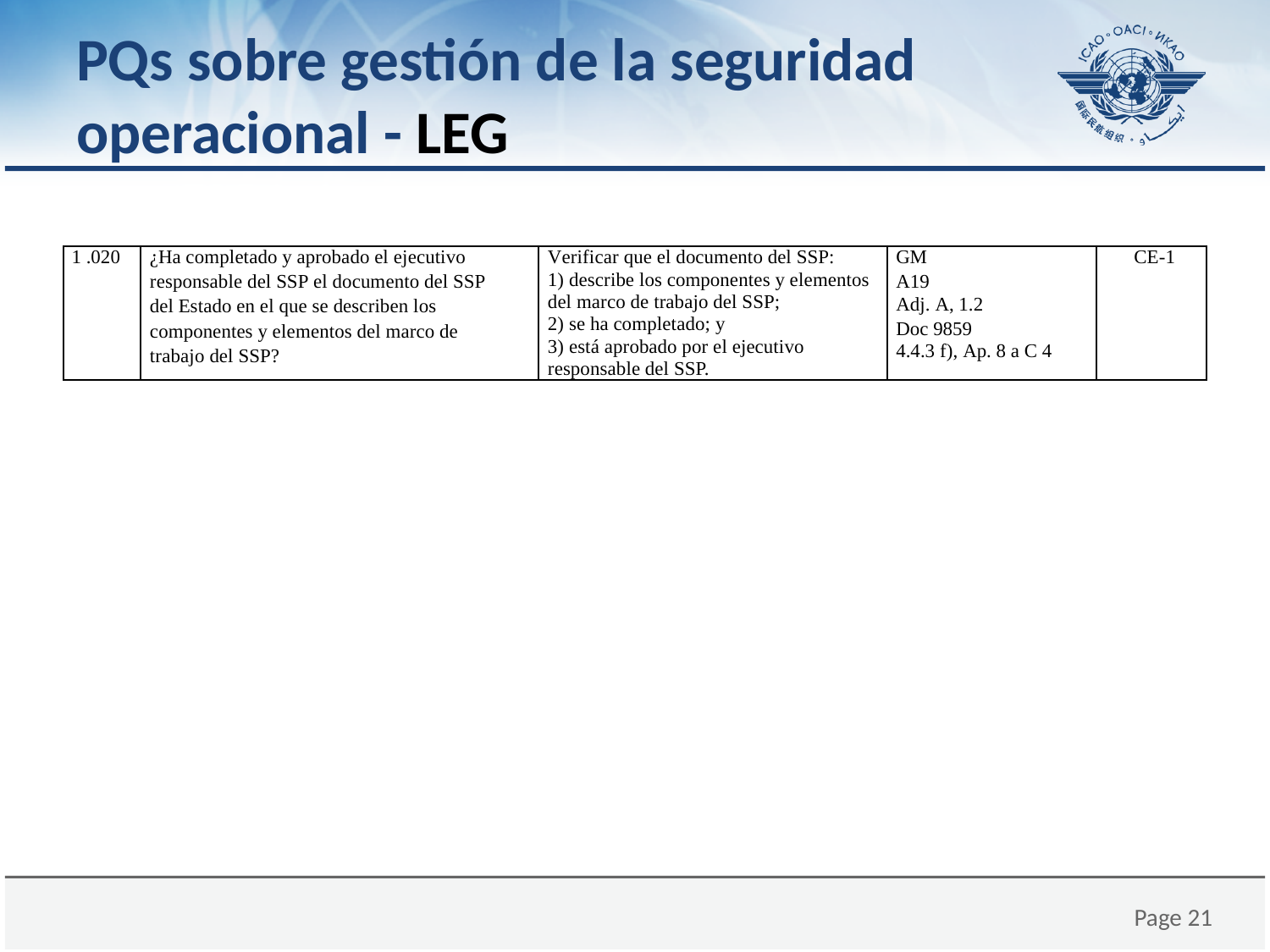

# PQs sobre gestión de la seguridad operacional - LEG
| 1 .020 | ¿Ha completado y aprobado el ejecutivo responsable del SSP el documento del SSP del Estado en el que se describen los componentes y elementos del marco de trabajo del SSP? | Verificar que el documento del SSP: 1) describe los componentes y elementos del marco de trabajo del SSP; 2) se ha completado; y 3) está aprobado por el ejecutivo responsable del SSP. | GM A19 Adj. A, 1.2 Doc 9859 4.4.3 f), Ap. 8 a C 4 | CE-1 |
| --- | --- | --- | --- | --- |